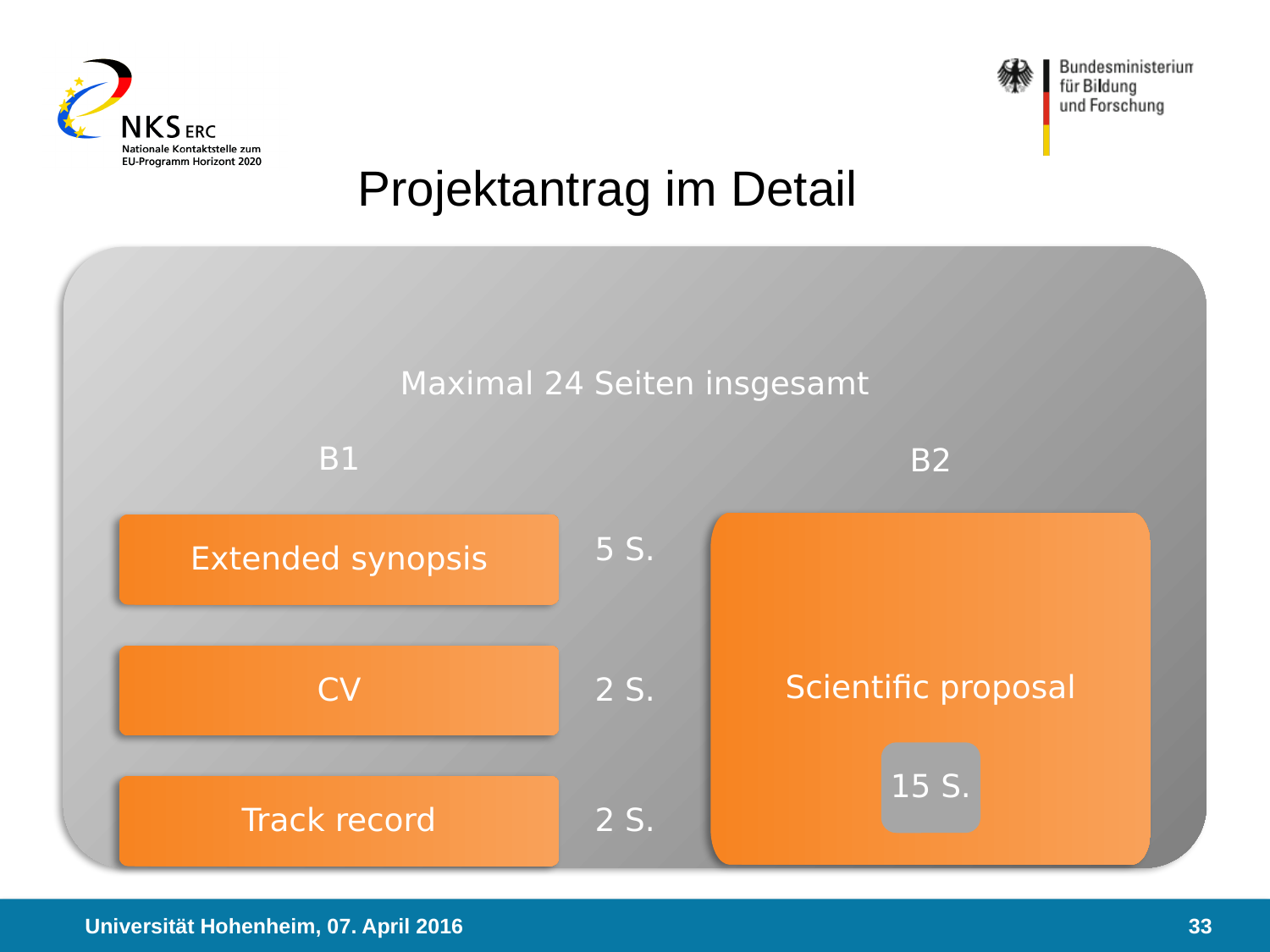

# Projektantrag im Detail

Maximal 24 Seiten insgesamt
5 S.
2 S.
15 S.
2 S.
B1
B2
Scientific proposal
Extended synopsis
CV
Track record